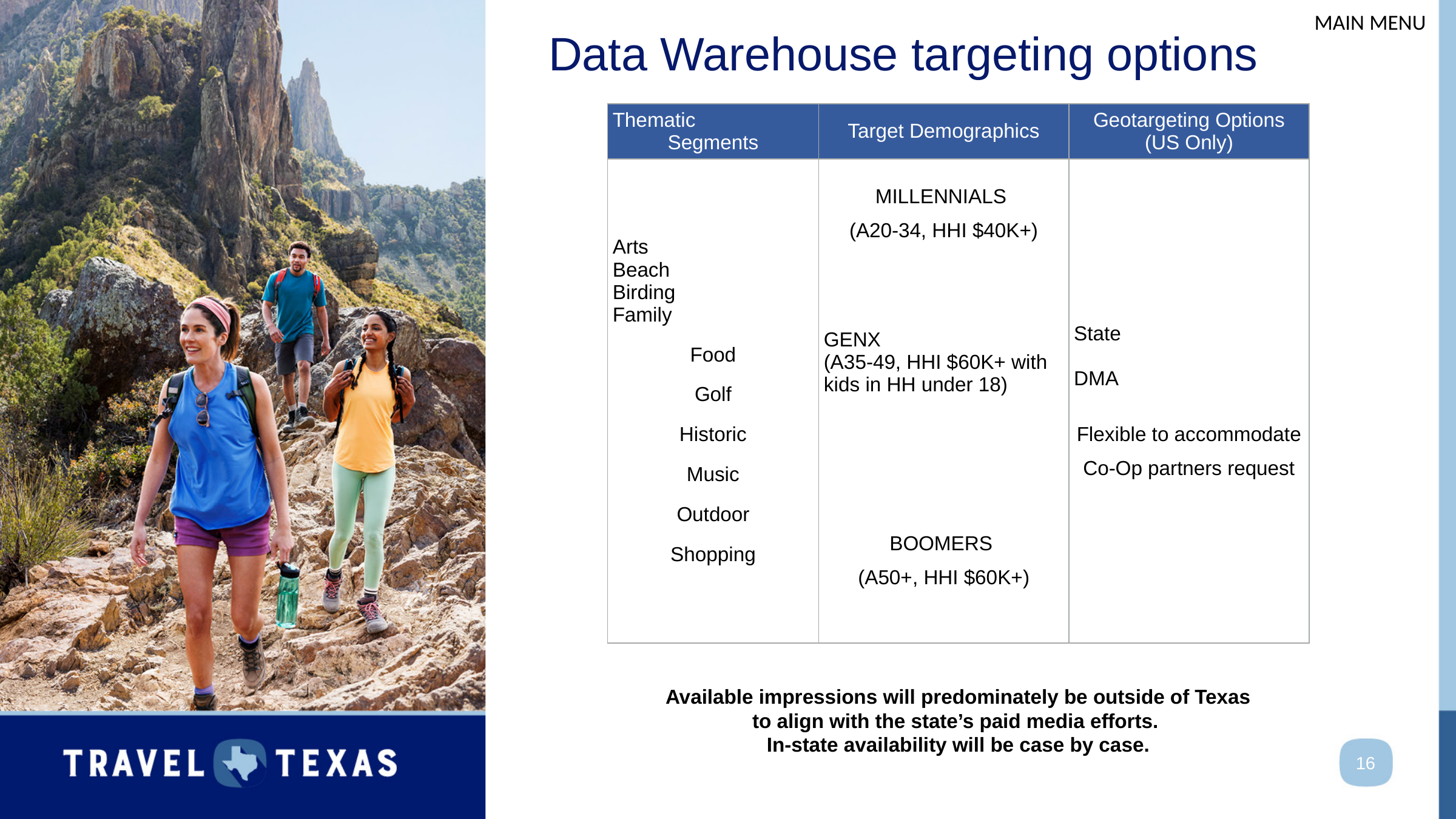

MAIN MENU
Data Warehouse targeting options
| Thematic Segments | Target Demographics | Geotargeting Options (US Only) |
| --- | --- | --- |
| Arts Beach Birding Family Food Golf Historic Music Outdoor Shopping | MILLENNIALS (A20-34, HHI $40K+) | State DMA Flexible to accommodate Co-Op partners request |
|  | GENX (A35-49, HHI $60K+ with kids in HH under 18) |  |
|  | BOOMERS (A50+, HHI $60K+) |  |
Available impressions will predominately be outside of Texas to align with the state’s paid media efforts.
In-state availability will be case by case.
16